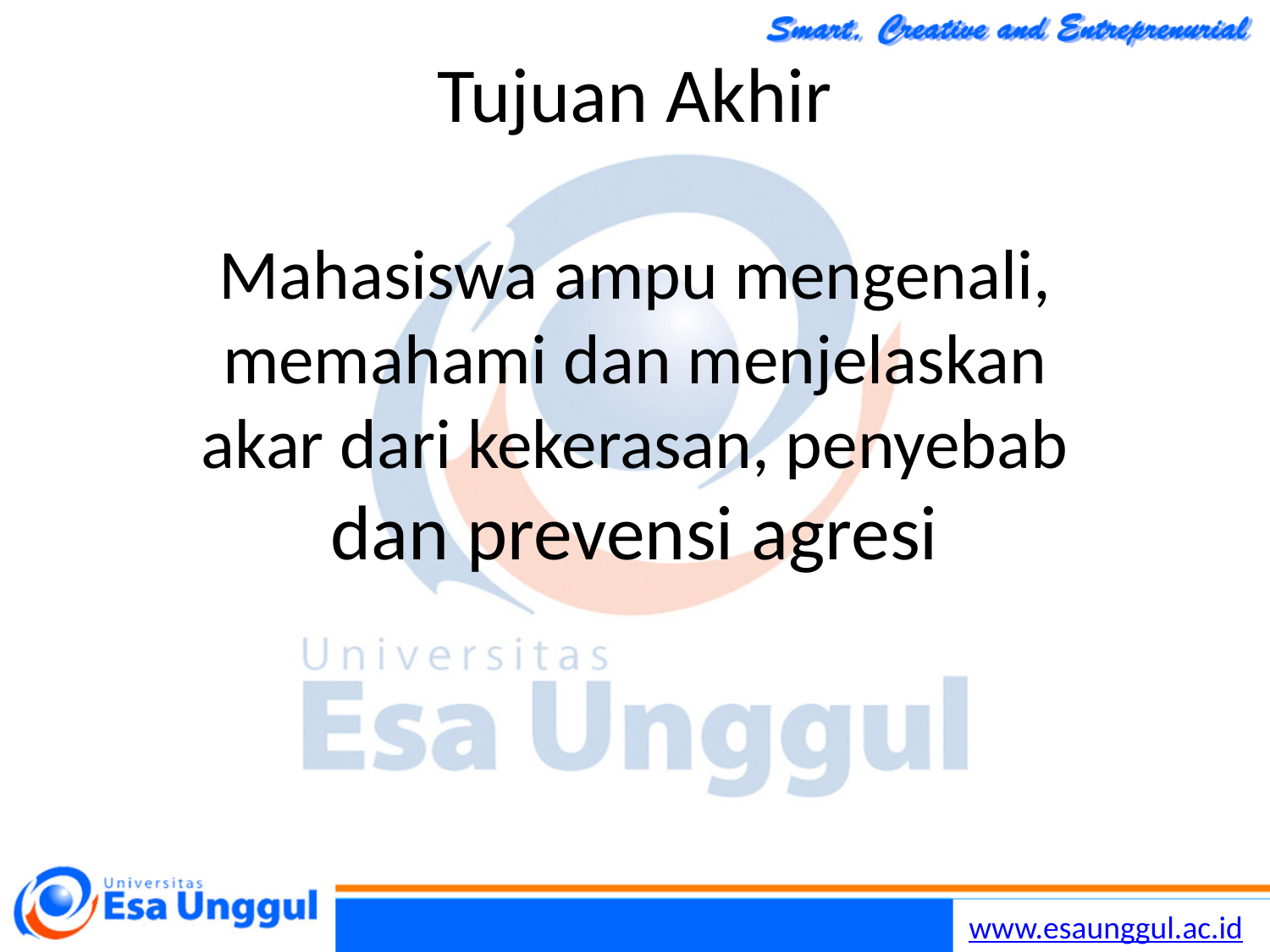

# Tujuan Akhir
Mahasiswa ampu mengenali, memahami dan menjelaskan akar dari kekerasan, penyebab dan prevensi agresi